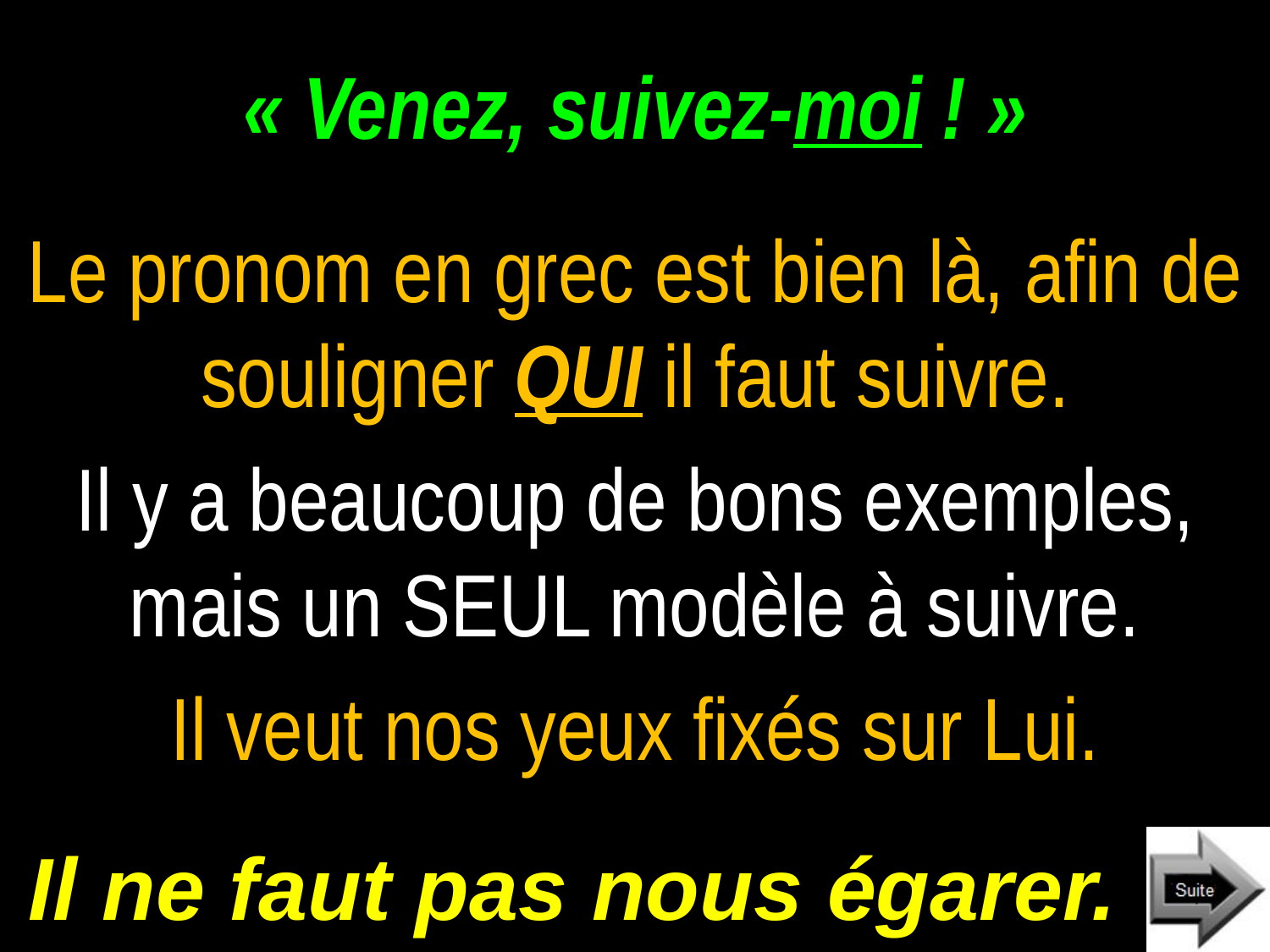

# « Venez, suivez-moi ! »
Le pronom en grec est bien là, afin de souligner QUI il faut suivre.
Il y a beaucoup de bons exemples, mais un SEUL modèle à suivre.
Il veut nos yeux fixés sur Lui.
Il ne faut pas nous égarer.